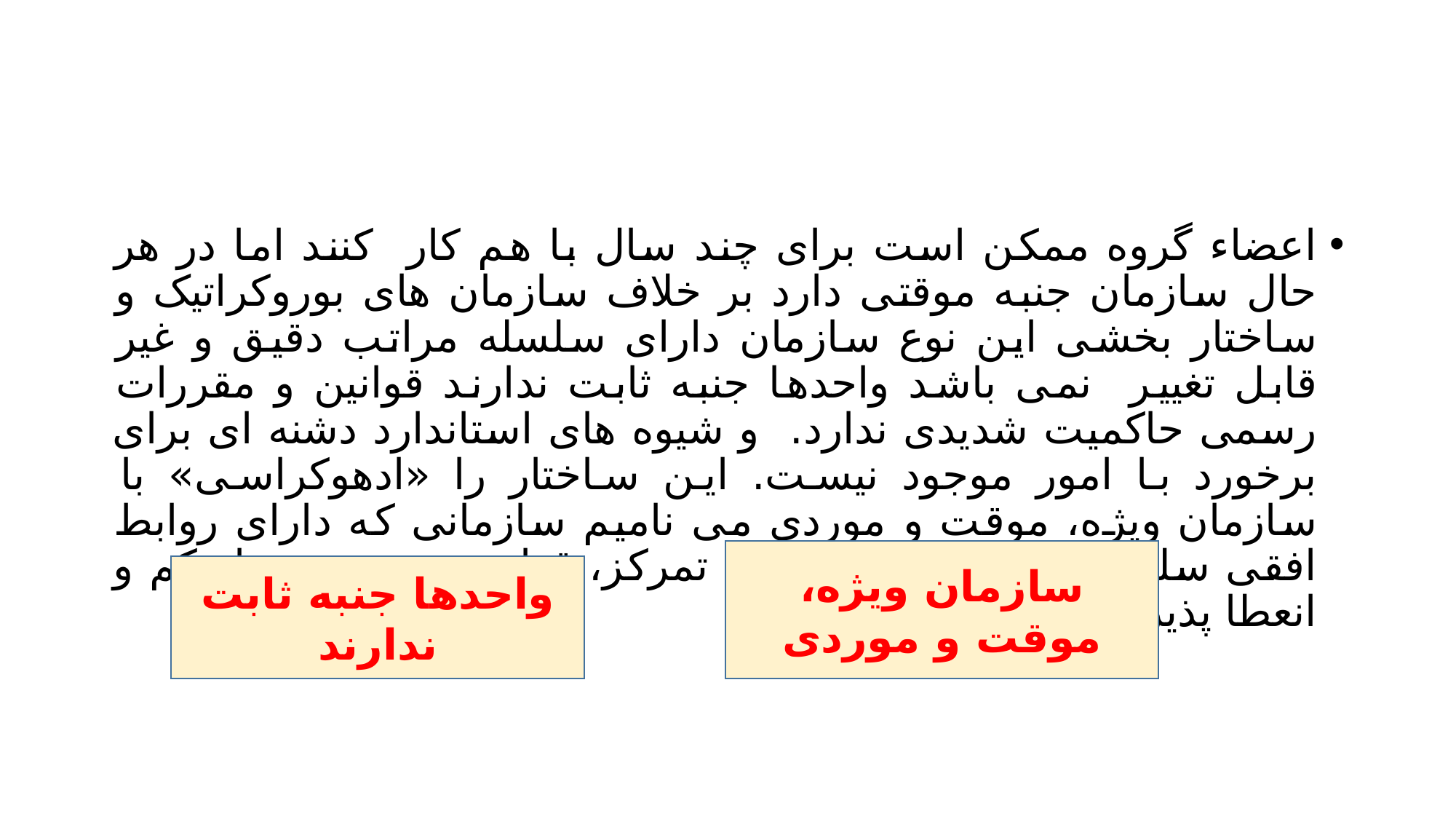

#
اعضاء گروه ممکن است برای چند سال با هم کار  کنند اما در هر حال سازمان جنبه موقتی دارد بر خلاف سازمان های بوروکراتیک و ساختار بخشی این نوع سازمان دارای سلسله مراتب دقیق و غیر قابل تغییر  نمی باشد واحدها جنبه ثابت ندارند قوانین و مقررات رسمی حاکمیت شدیدی ندارد.  و شیوه های استاندارد دشنه ای برای برخورد با امور موجود نیست. این ساختار را «ادهوکراسی» با سازمان ویژه، موقت و موردی می نامیم سازمانی که دارای روابط افقی سلسله مراتب محدود، عدم تمرکز، قوانین رسمی بسیار کم و انعطا پذیری بسیار می باشد.
سازمان ویژه، موقت و موردی
واحدها جنبه ثابت ندارند